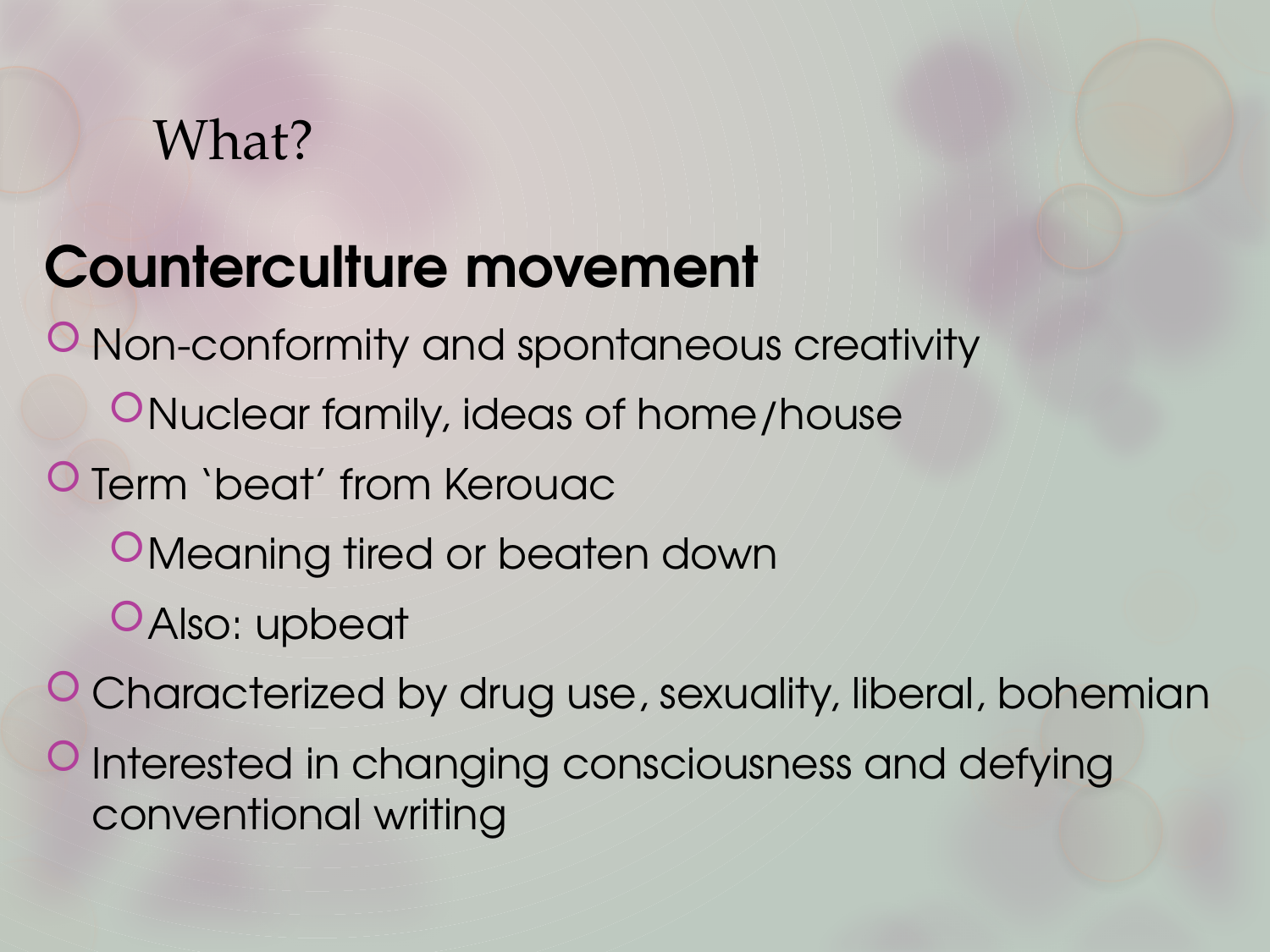

# What?
Counterculture movement
Non-conformity and spontaneous creativity
Nuclear family, ideas of home/house
Term ‘beat’ from Kerouac
Meaning tired or beaten down
Also: upbeat
Characterized by drug use, sexuality, liberal, bohemian
Interested in changing consciousness and defying conventional writing